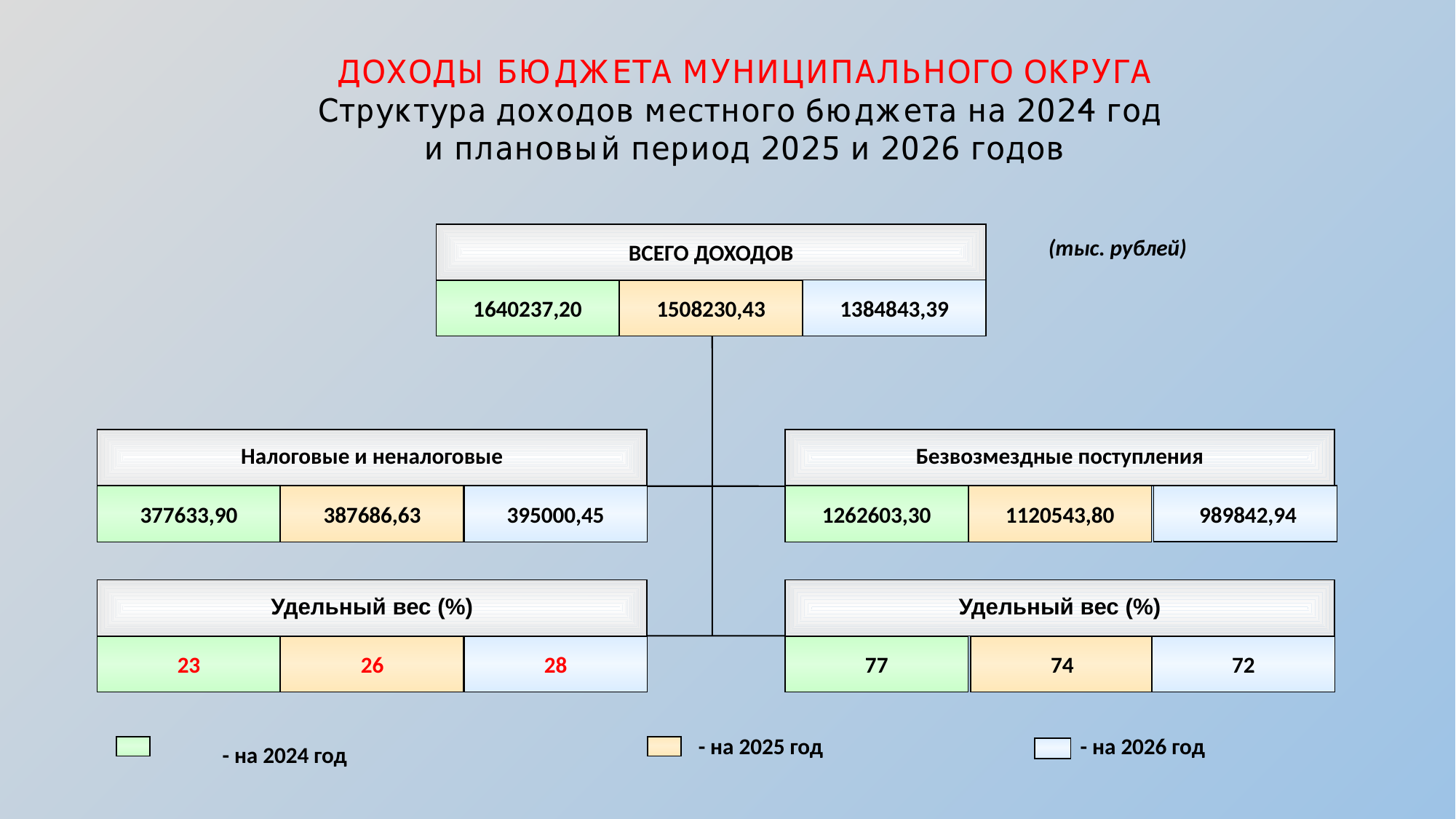

ДОХОДЫ БЮДЖЕТА МУНИЦИПАЛЬНОГО ОКРУГА
Структура доходов местного бюджета на 2024 год
и плановый период 2025 и 2026 годов
ВСЕГО ДОХОДОВ
1384843,39
1640237,20
1508230,43
(тыс. рублей)

Налоговые и неналоговые
377633,90
387686,63
395000,45
Безвозмездные поступления
 989842,94
1262603,30
1120543,80

Удельный вес (%)
23
26
28
Удельный вес (%)
77
74
72
- на 2025 год
- на 2026 год
- на 2024 год